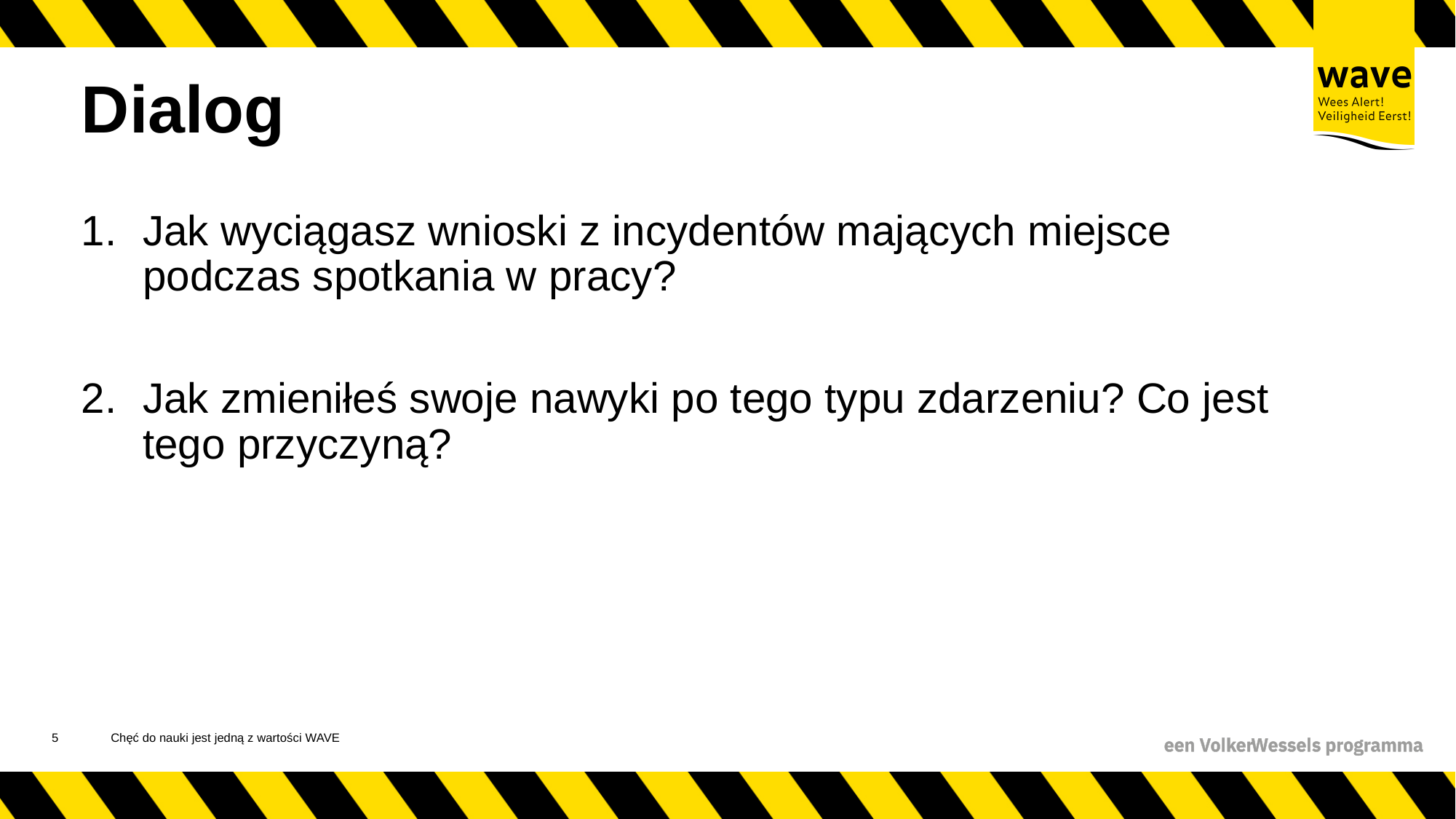

# Dialog
Jak wyciągasz wnioski z incydentów mających miejsce podczas spotkania w pracy?

Jak zmieniłeś swoje nawyki po tego typu zdarzeniu? Co jest tego przyczyną?

5
Chęć do nauki jest jedną z wartości WAVE